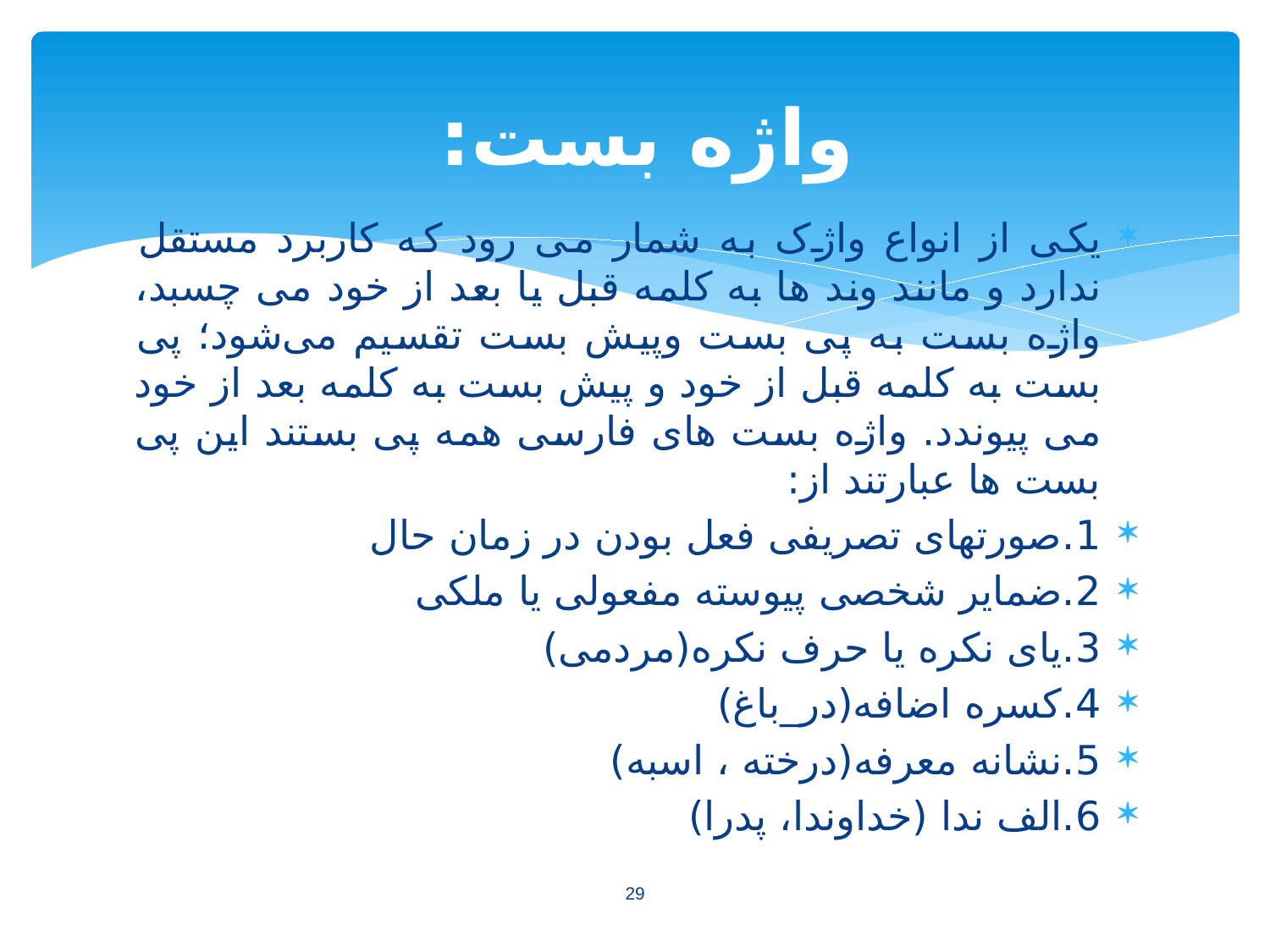

# واژه بست:
یکی از انواع واژک به شمار می رود که کاربرد مستقل ندارد و مانند وند ها به کلمه قبل یا بعد از خود می چسبد، واژه بست به پی بست وپیش بست تقسیم می‌شود؛ پی بست به کلمه قبل از خود و پیش بست به کلمه بعد از خود می پیوندد. واژه بست های فارسی همه پی بستند این پی بست ها عبارتند از:
1.صورتهای تصریفی فعل بودن در زمان حال
2.ضمایر شخصی پیوسته مفعولی یا ملکی
3.یای نکره یا حرف نکره(مردمی)
4.کسره اضافه(در_باغ)
5.نشانه معرفه(درخته ، اسبه)
6.الف ندا (خداوندا، پدرا)
29